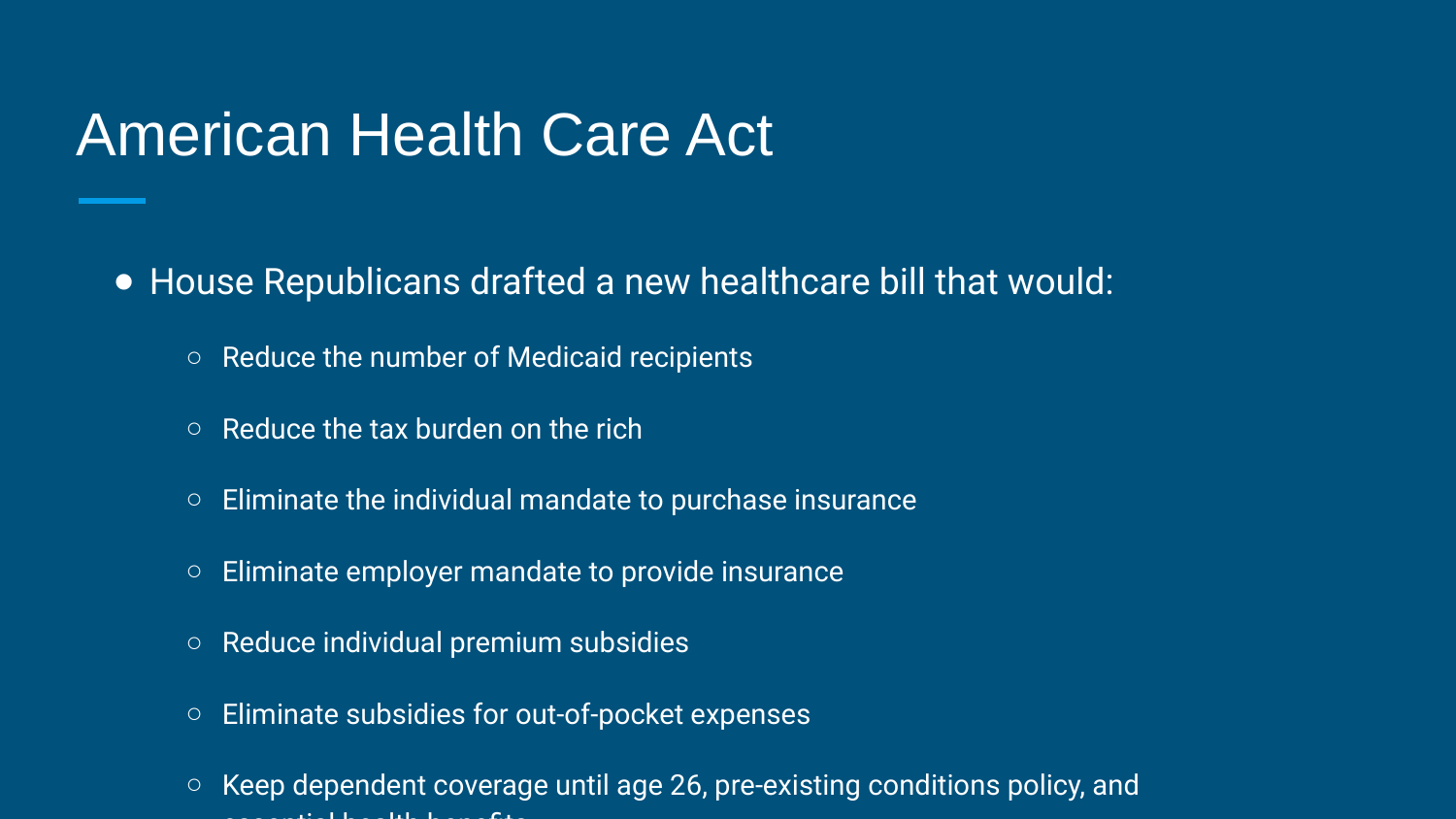

# American Health Care Act
House Republicans drafted a new healthcare bill that would:
Reduce the number of Medicaid recipients
Reduce the tax burden on the rich
Eliminate the individual mandate to purchase insurance
Eliminate employer mandate to provide insurance
Reduce individual premium subsidies
Eliminate subsidies for out-of-pocket expenses
Keep dependent coverage until age 26, pre-existing conditions policy, and essential health benefits